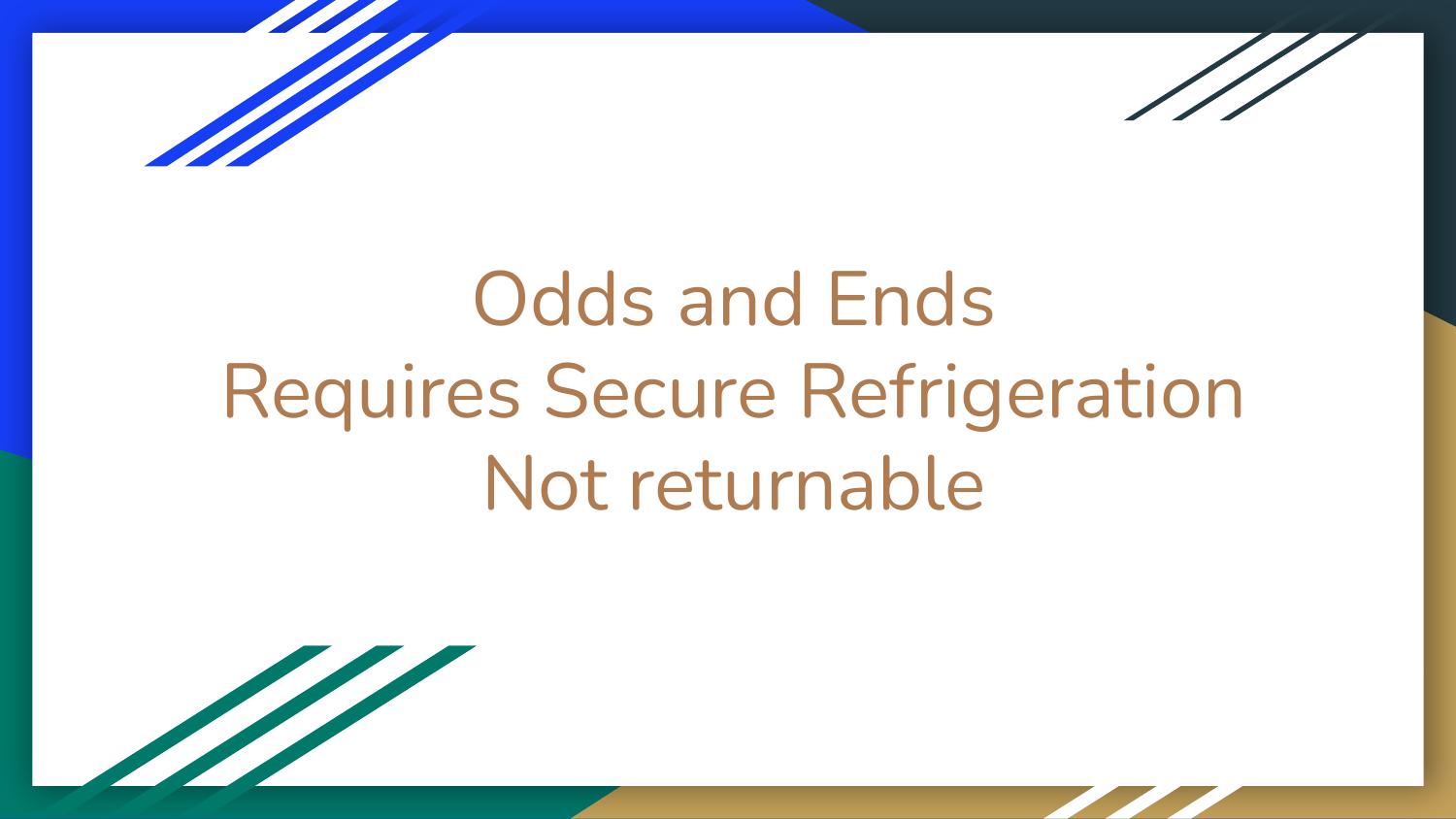

# Odds and Ends
Requires Secure Refrigeration
Not returnable